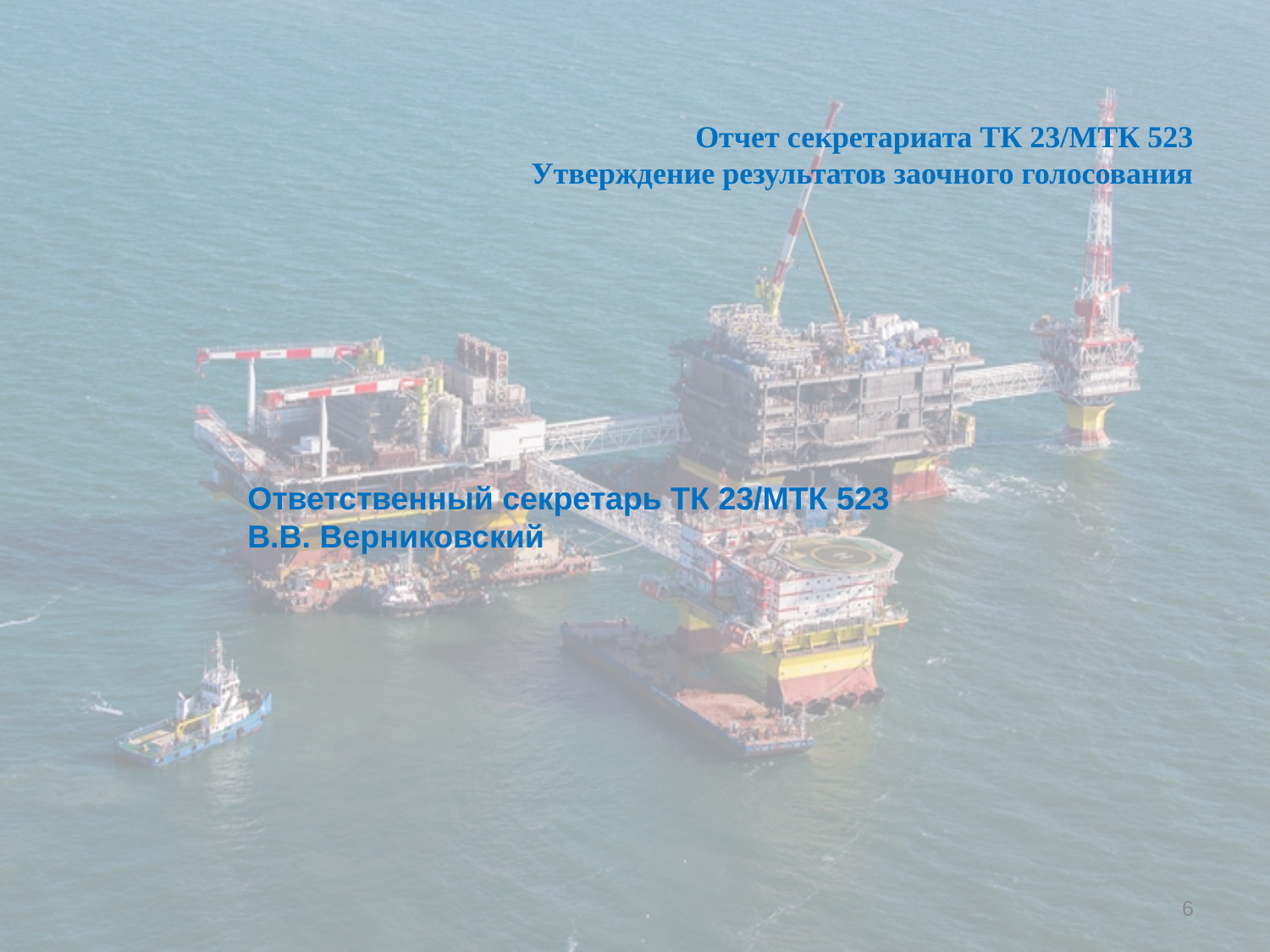

# Отчет секретариата ТК 23/МТК 523 Утверждение результатов заочного голосования

Ответственный секретарь ТК 23/МТК 523
В.В. Верниковский

6